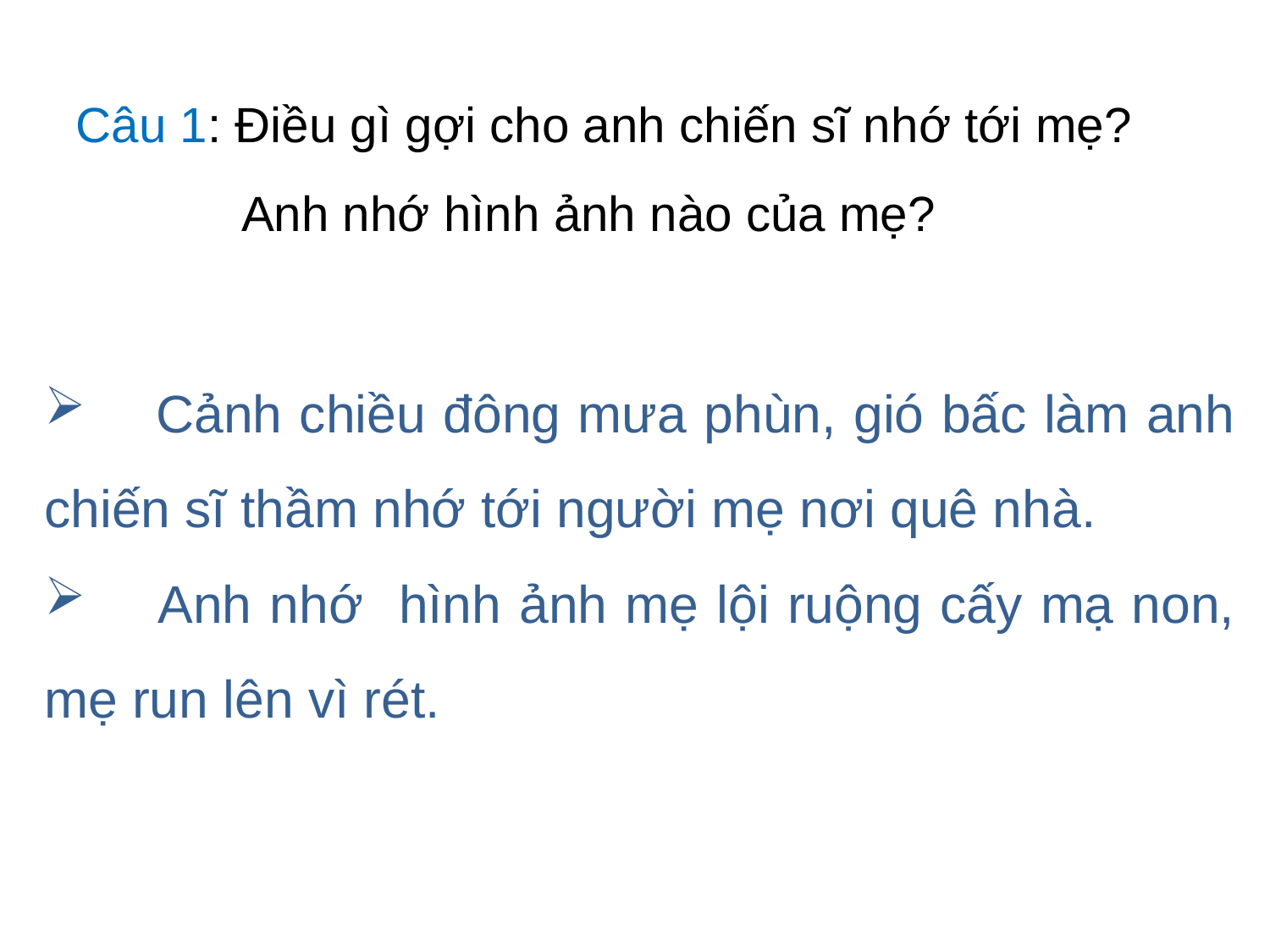

Câu 1: Điều gì gợi cho anh chiến sĩ nhớ tới mẹ? 	   Anh nhớ hình ảnh nào của mẹ?
    Cảnh chiều đông mưa phùn, gió bấc làm anh chiến sĩ thầm nhớ tới người mẹ nơi quê nhà.
    Anh nhớ  hình ảnh mẹ lội ruộng cấy mạ non, mẹ run lên vì rét.